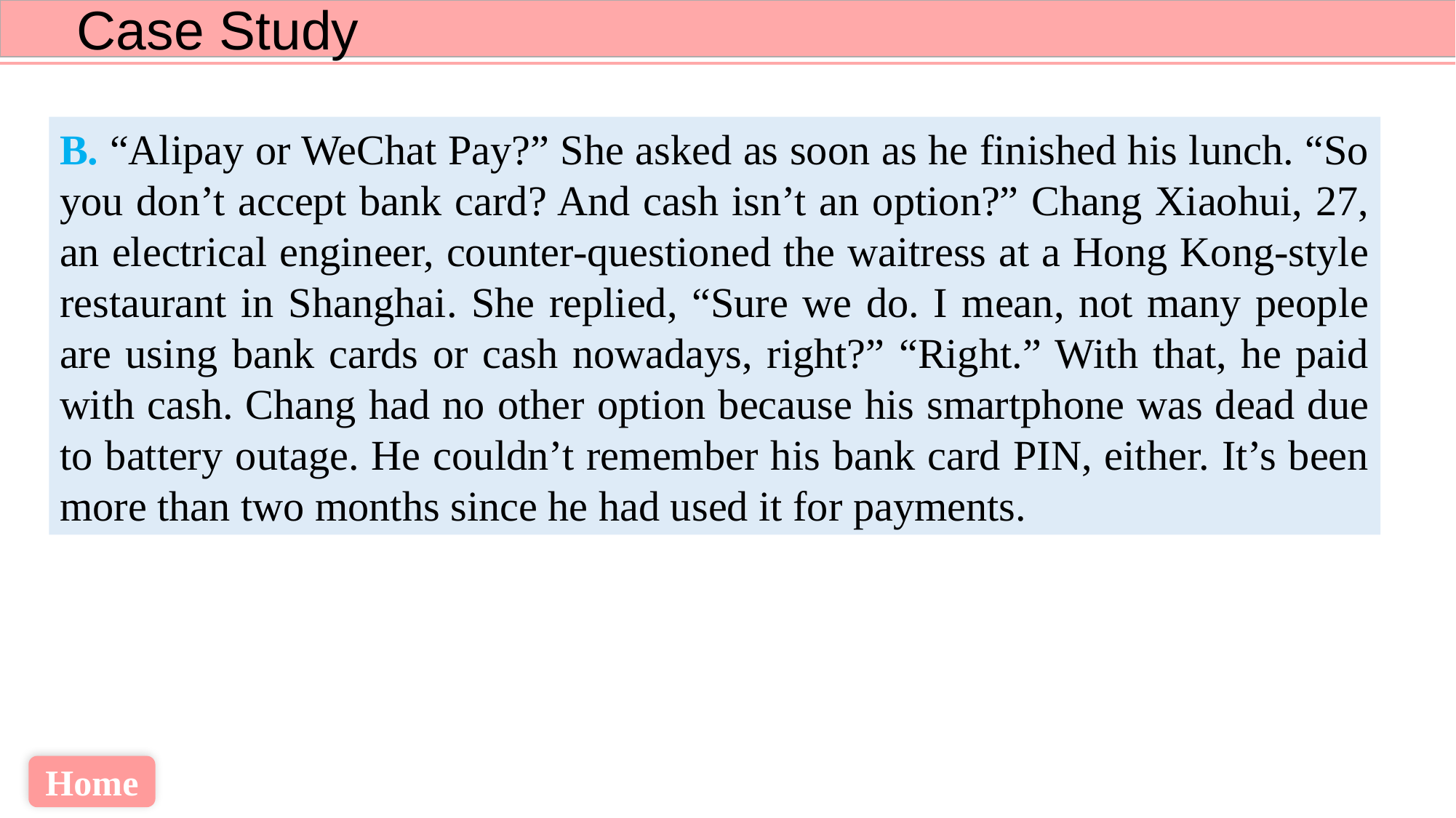

B. “Alipay or WeChat Pay?” She asked as soon as he finished his lunch. “So you don’t accept bank card? And cash isn’t an option?” Chang Xiaohui, 27, an electrical engineer, counter-questioned the waitress at a Hong Kong-style restaurant in Shanghai. She replied, “Sure we do. I mean, not many people are using bank cards or cash nowadays, right?” “Right.” With that, he paid with cash. Chang had no other option because his smartphone was dead due to battery outage. He couldn’t remember his bank card PIN, either. It’s been more than two months since he had used it for payments.